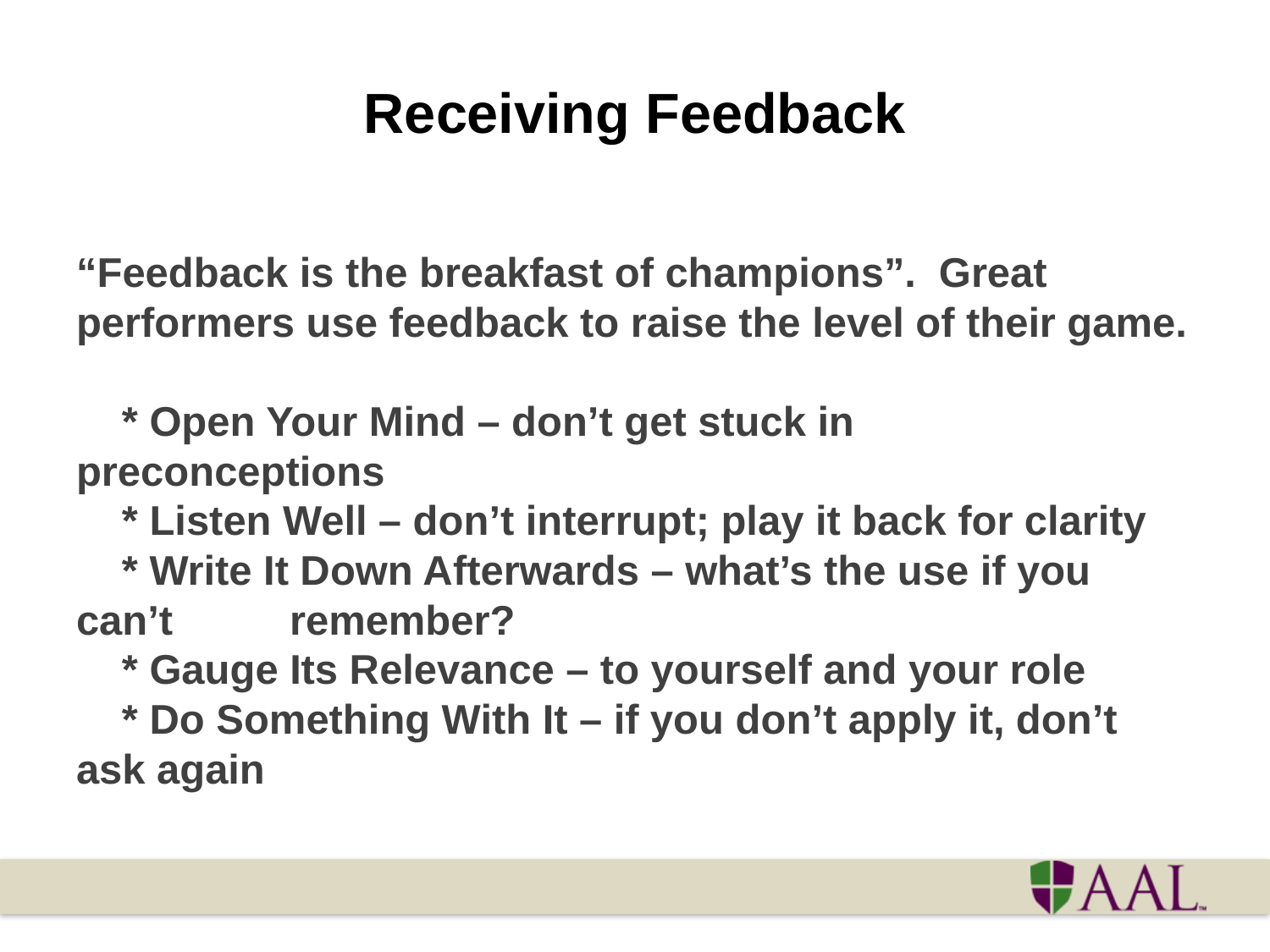

# Receiving Feedback
“Feedback is the breakfast of champions”.  Great performers use feedback to raise the level of their game.
    * Open Your Mind – don’t get stuck in 	preconceptions
    * Listen Well – don’t interrupt; play it back for clarity
    * Write It Down Afterwards – what’s the use if you 	can’t 	remember?
    * Gauge Its Relevance – to yourself and your role
    * Do Something With It – if you don’t apply it, don’t 	ask again